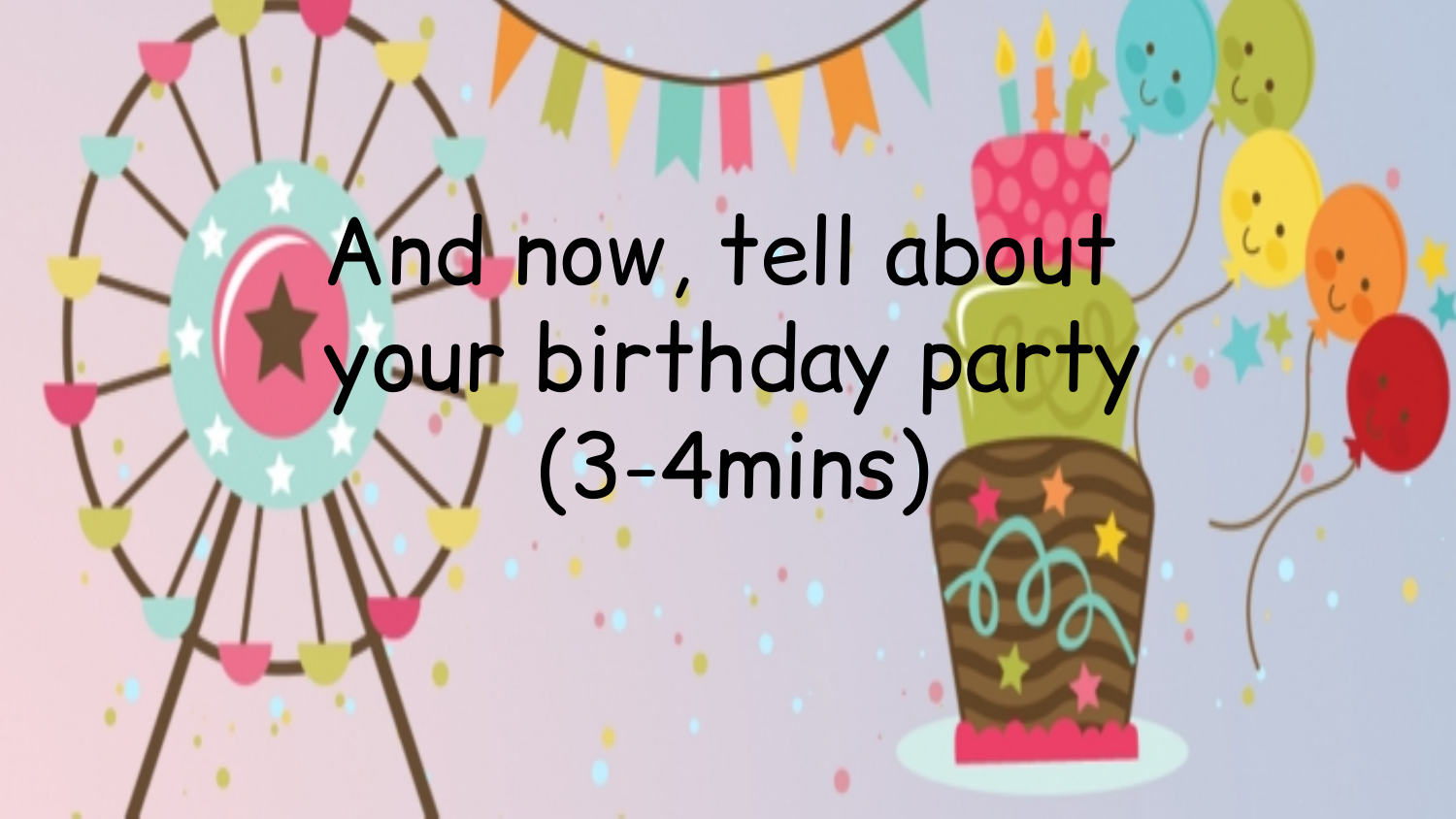

# And now, tell about your birthday party (3-4mins)